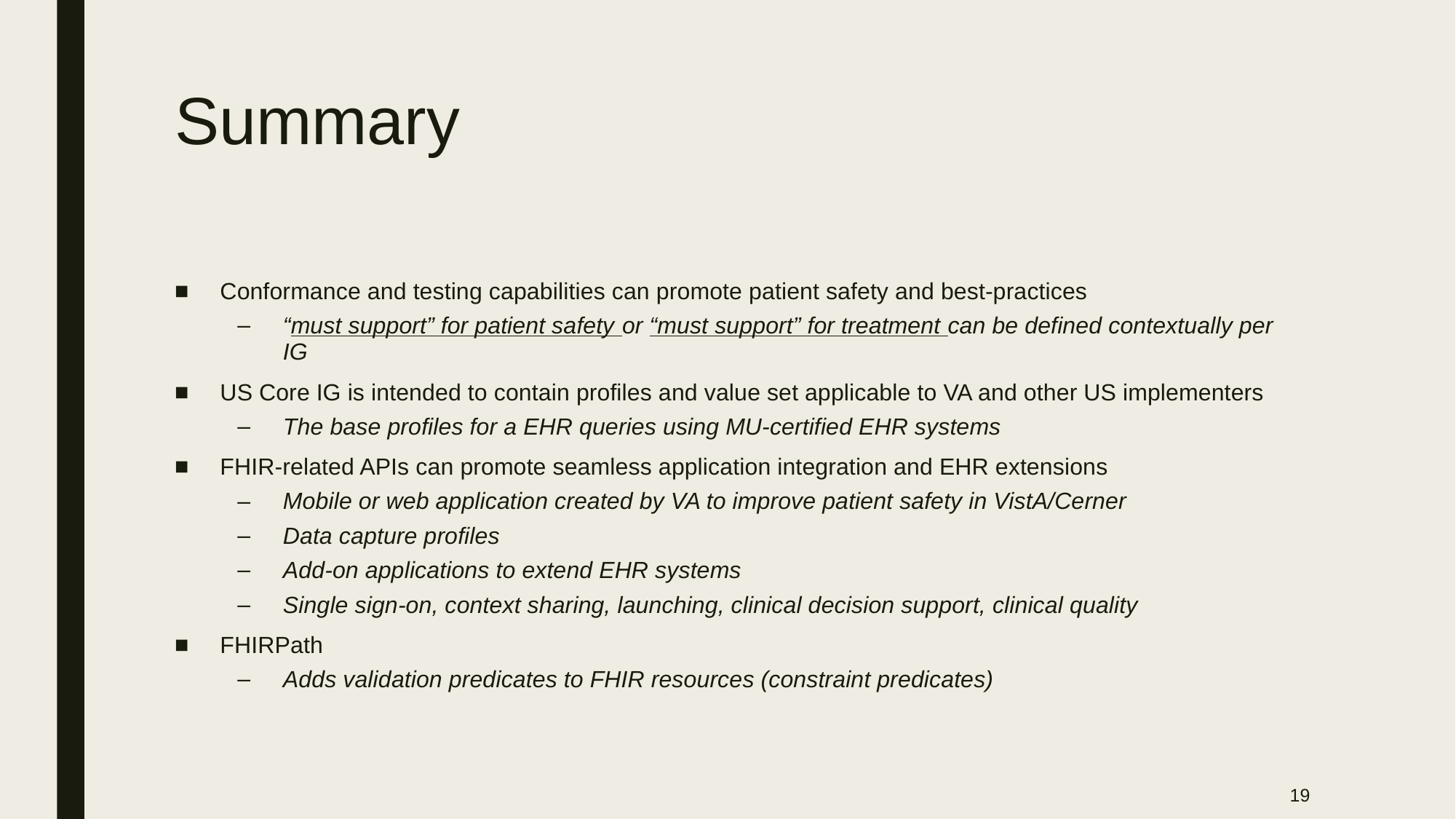

# Summary
Conformance and testing capabilities can promote patient safety and best-practices
“must support” for patient safety or “must support” for treatment can be defined contextually per IG
US Core IG is intended to contain profiles and value set applicable to VA and other US implementers
The base profiles for a EHR queries using MU-certified EHR systems
FHIR-related APIs can promote seamless application integration and EHR extensions
Mobile or web application created by VA to improve patient safety in VistA/Cerner
Data capture profiles
Add-on applications to extend EHR systems
Single sign-on, context sharing, launching, clinical decision support, clinical quality
FHIRPath
Adds validation predicates to FHIR resources (constraint predicates)

19